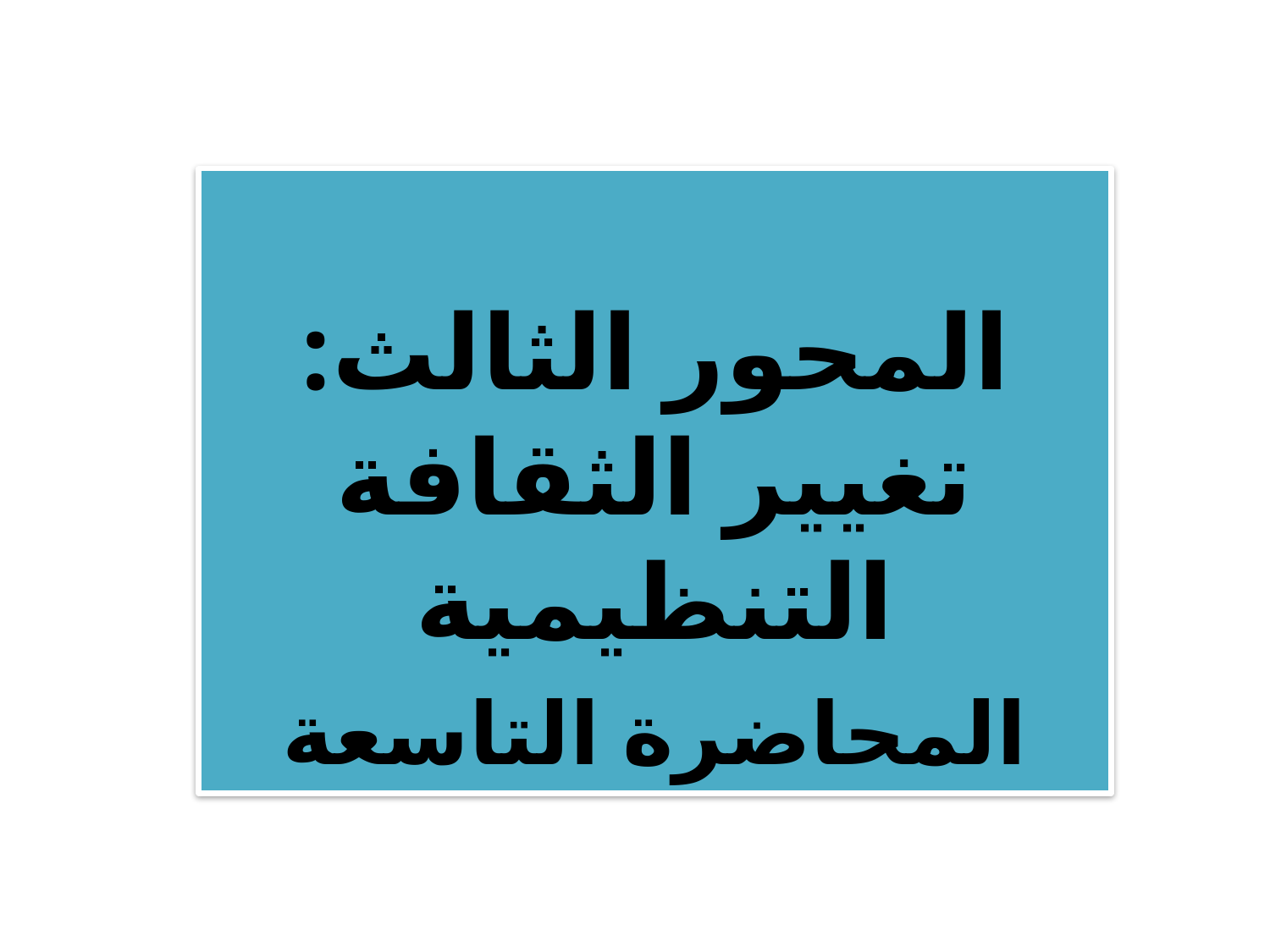

المحور الثالث: تغيير الثقافة التنظيمية
المحاضرة التاسعة